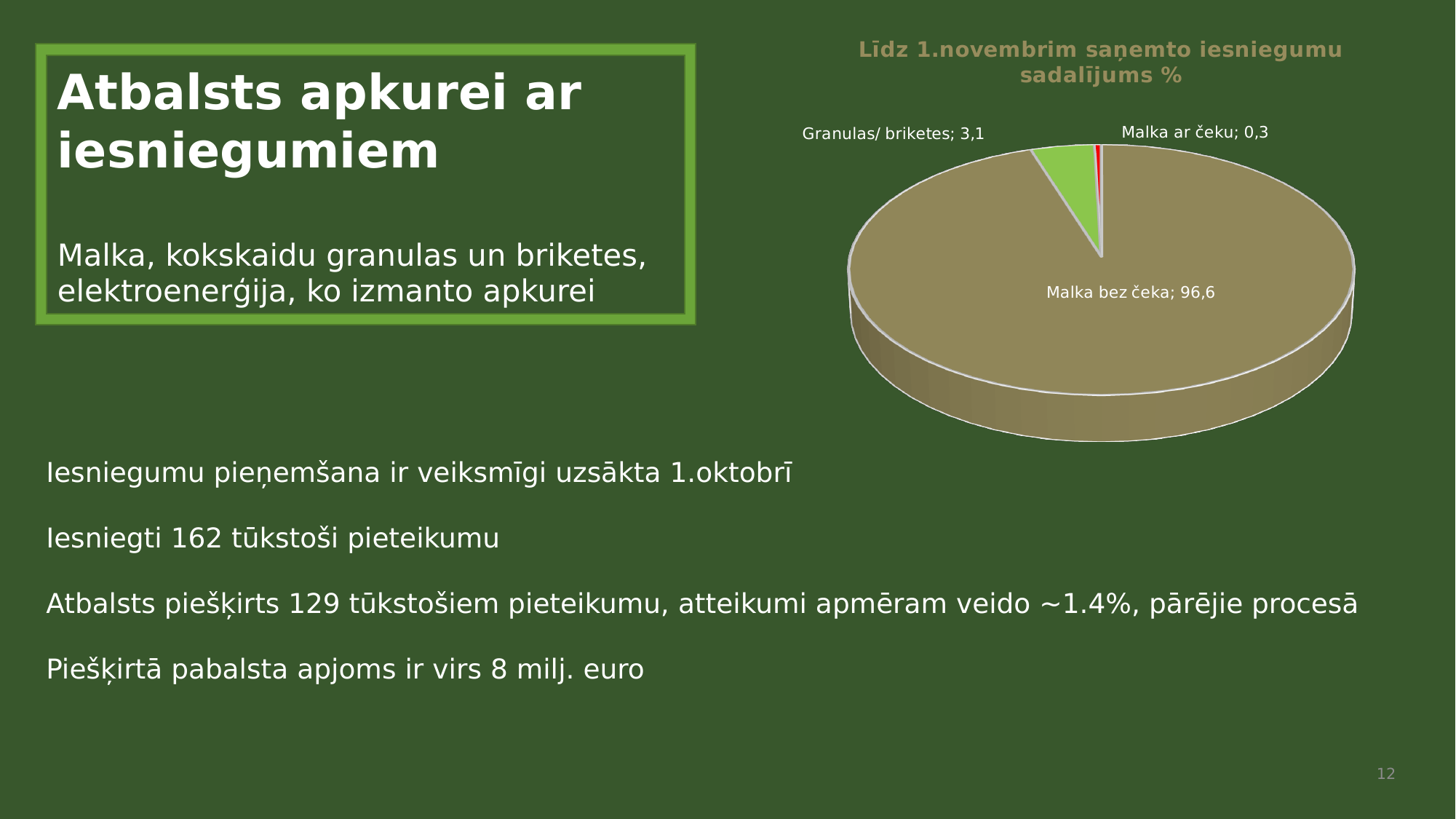

[unsupported chart]

Atbalsts apkurei ar iesniegumiem

Malka, kokskaidu granulas un briketes, elektroenerģija, ko izmanto apkurei
Iesniegumu pieņemšana ir veiksmīgi uzsākta 1.oktobrī

Iesniegti 162 tūkstoši pieteikumu

Atbalsts piešķirts 129 tūkstošiem pieteikumu, atteikumi apmēram veido ~1.4%, pārējie procesā

Piešķirtā pabalsta apjoms ir virs 8 milj. euro

12